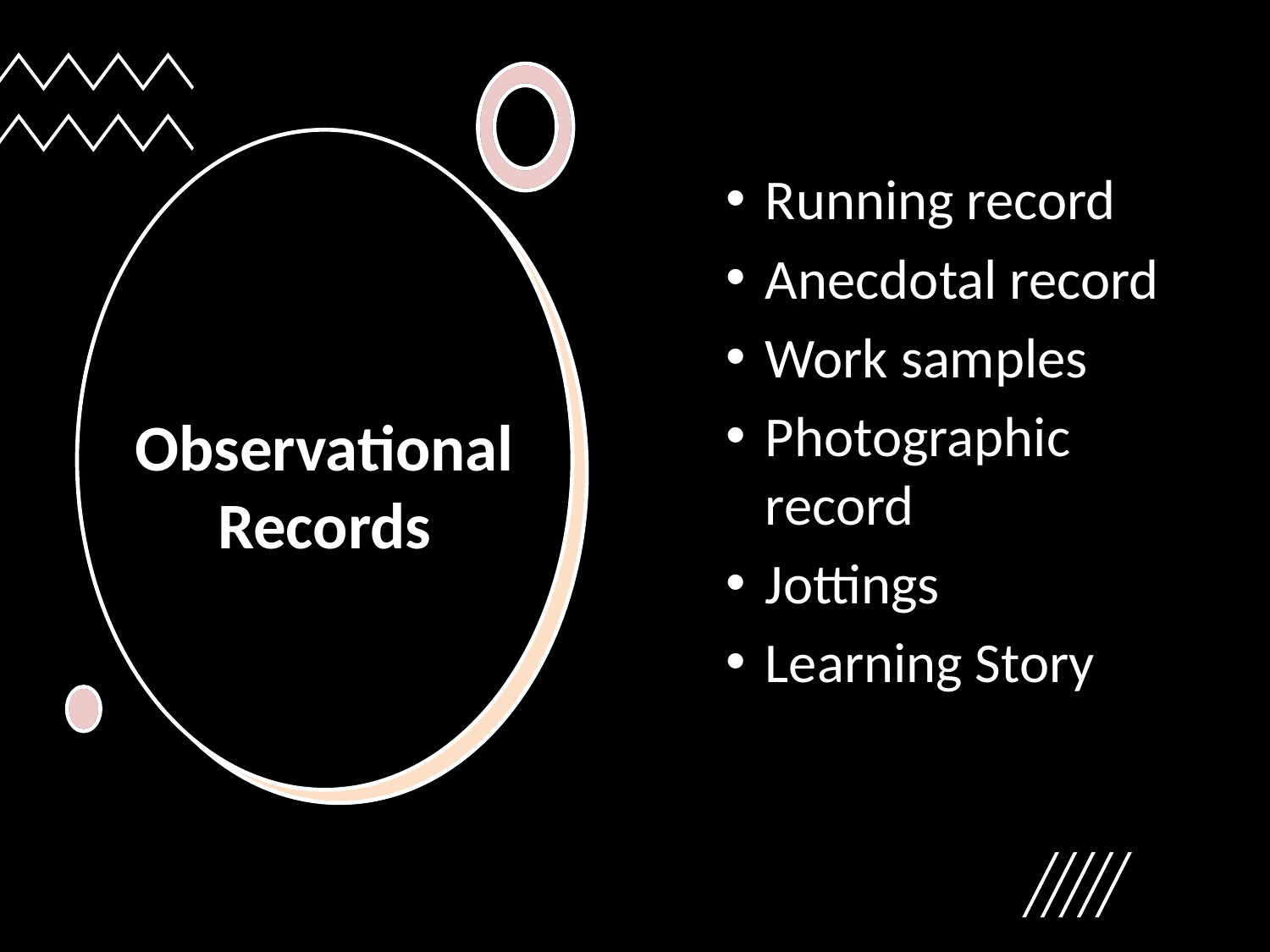

Running record
Anecdotal record
Work samples
Photographic record
Jottings
Learning Story

# Observational Records